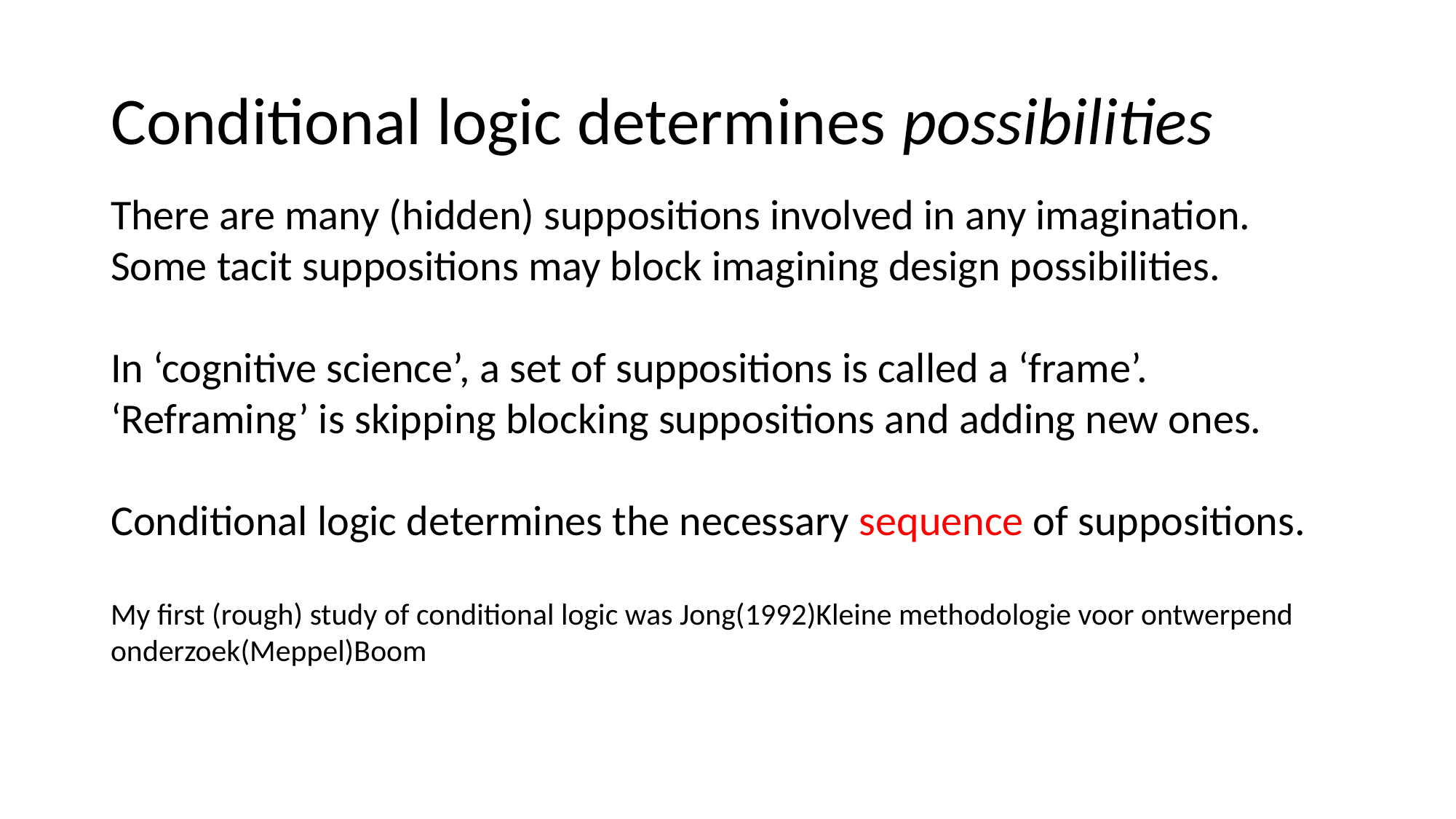

# Conditional logic determines possibilities
There are many (hidden) suppositions involved in any imagination.
Some tacit suppositions may block imagining design possibilities.

In ‘cognitive science’, a set of suppositions is called a ‘frame’.
‘Reframing’ is skipping blocking suppositions and adding new ones.

Conditional logic determines the necessary sequence of suppositions.

My first (rough) study of conditional logic was Jong(1992)Kleine methodologie voor ontwerpend onderzoek(Meppel)Boom